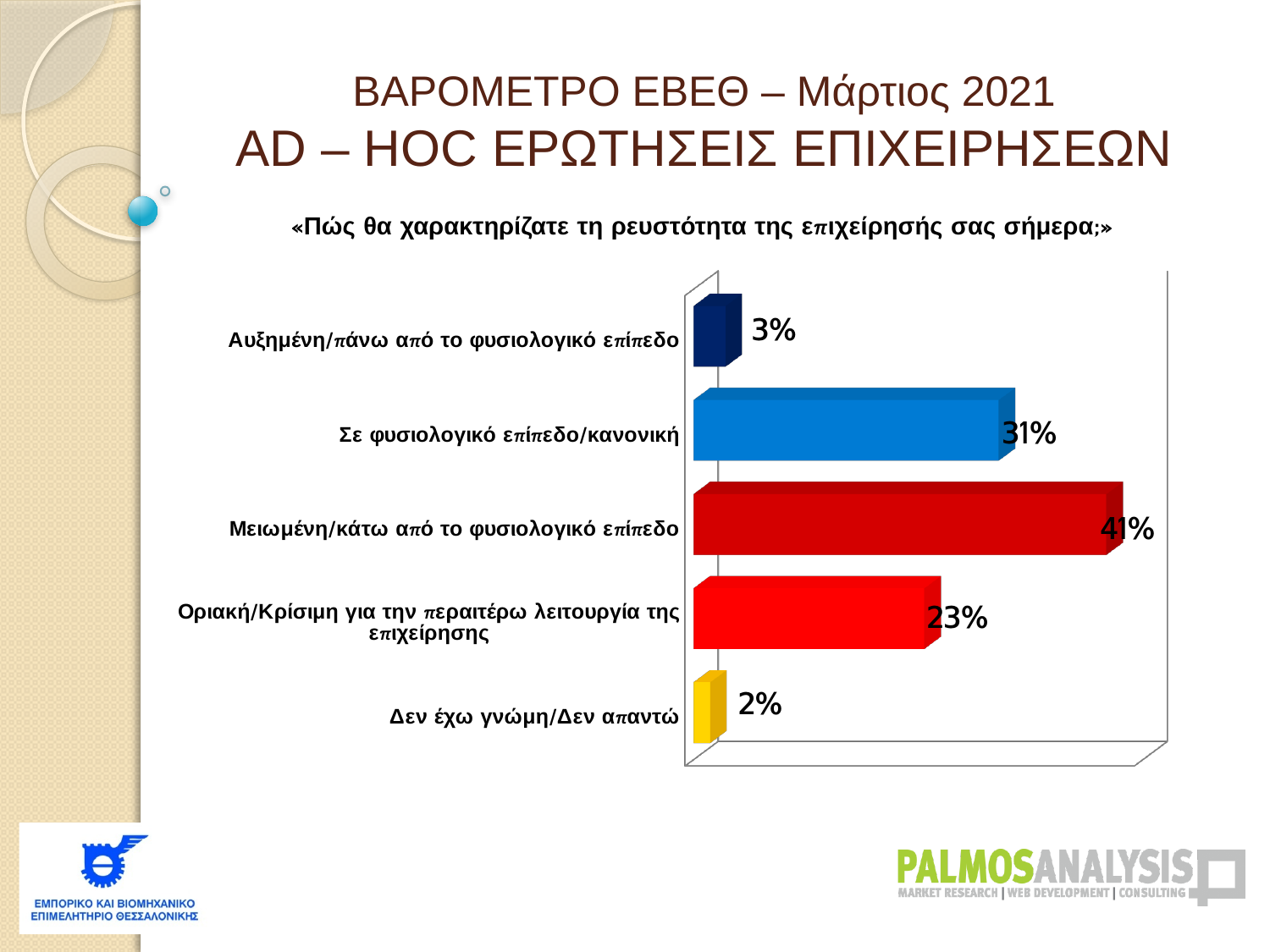

ΒΑΡΟΜΕΤΡΟ ΕΒΕΘ – Μάρτιος 2021
AD – HOC ΕΡΩΤΗΣΕΙΣ ΕΠΙΧΕΙΡΗΣΕΩΝ
«Πώς θα χαρακτηρίζατε τη ρευστότητα της επιχείρησής σας σήμερα;»

[unsupported chart]